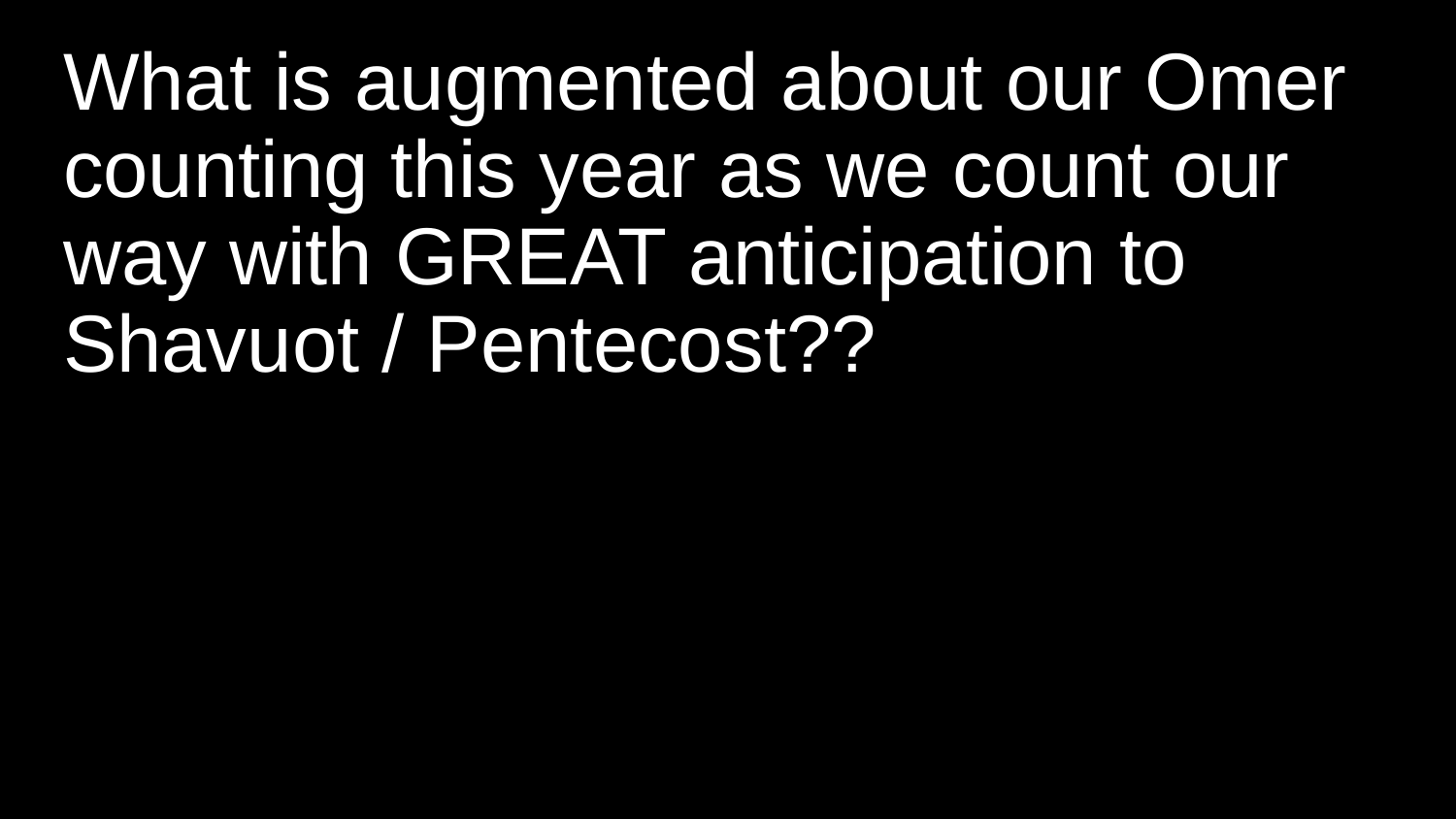

What is augmented about our Omer counting this year as we count our way with GREAT anticipation to Shavuot / Pentecost??